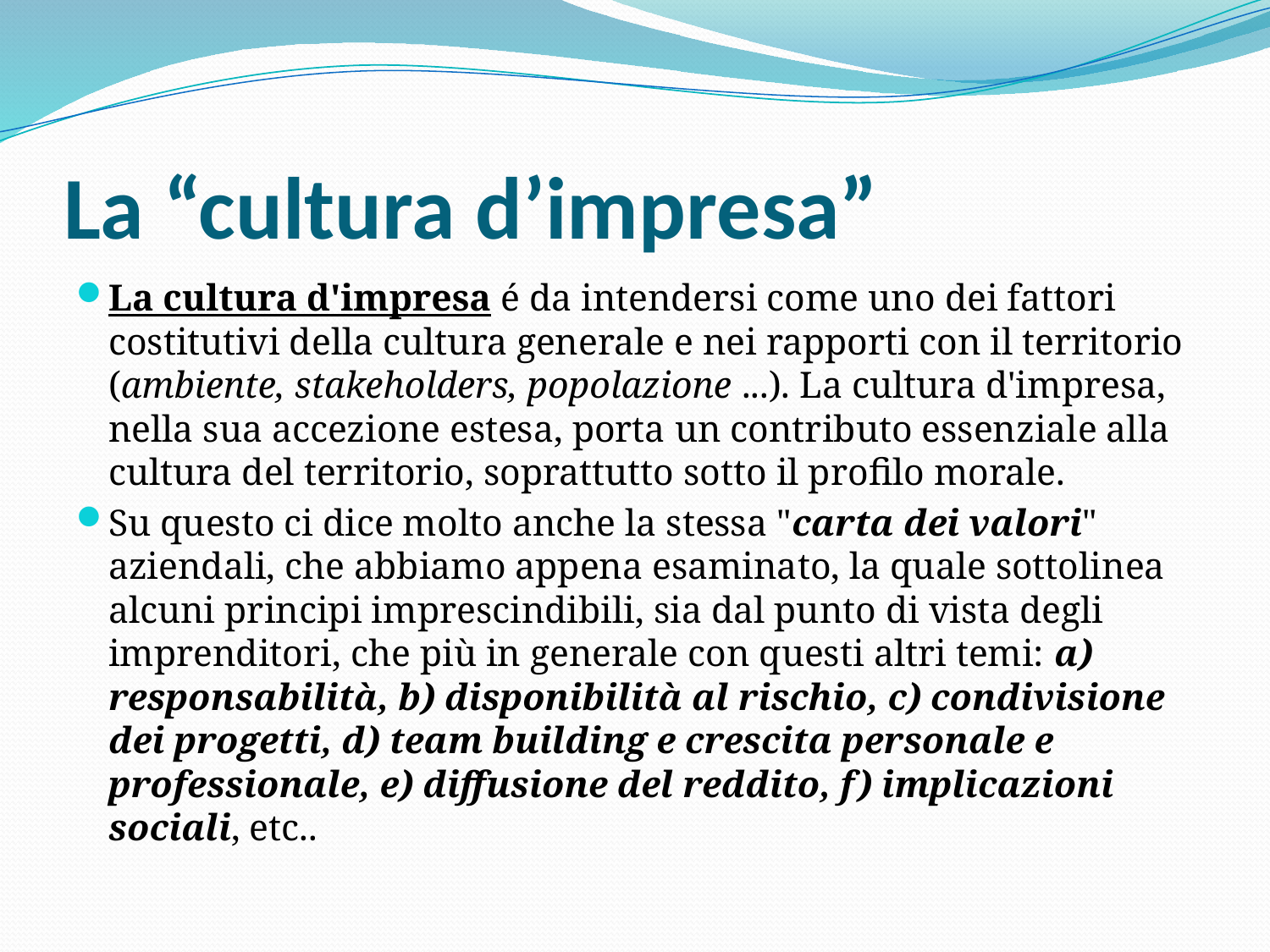

# La “cultura d’impresa”
La cultura d'impresa é da intendersi come uno dei fattori costitutivi della cultura generale e nei rapporti con il territorio (ambiente, stakeholders, popolazione ...). La cultura d'impresa, nella sua accezione estesa, porta un contributo essenziale alla cultura del territorio, soprattutto sotto il profilo morale.
Su questo ci dice molto anche la stessa "carta dei valori" aziendali, che abbiamo appena esaminato, la quale sottolinea alcuni principi imprescindibili, sia dal punto di vista degli imprenditori, che più in generale con questi altri temi: a) responsabilità, b) disponibilità al rischio, c) condivisione dei progetti, d) team building e crescita personale e professionale, e) diffusione del reddito, f) implicazioni sociali, etc..